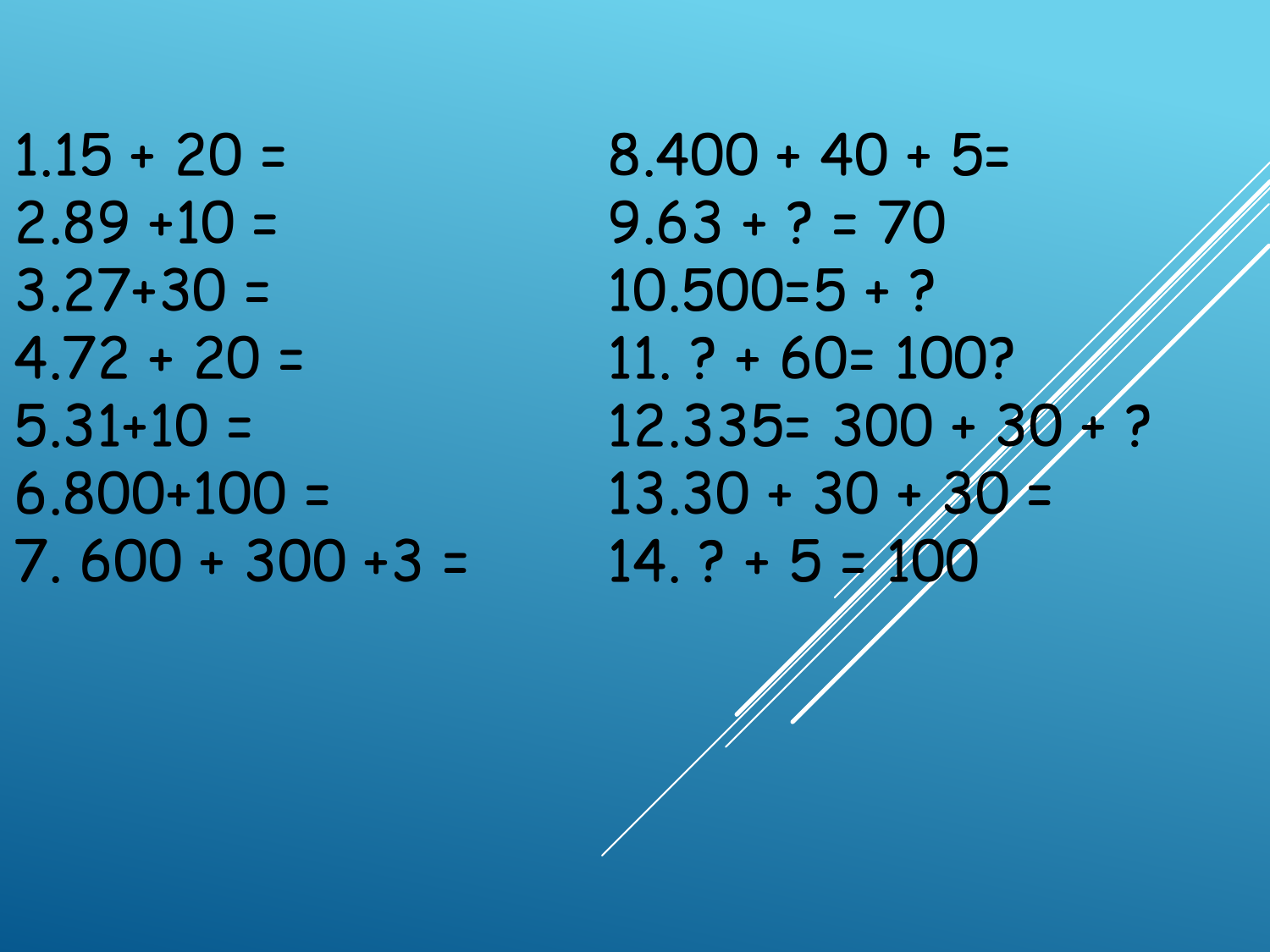

1.15 + 20 =
2.89 +10 =
3.27+30 =
4.72 + 20 =
5.31+10 =
6.800+100 =
7. 600 + 300 +3 =
8.400 + 40 + 5=
9.63 + ? = 70
10.500=5 + ?
11. ? + 60= 100?
12.335= 300 + 30 + ?
13.30 + 30 + 30 =
14. ? + 5 = 100